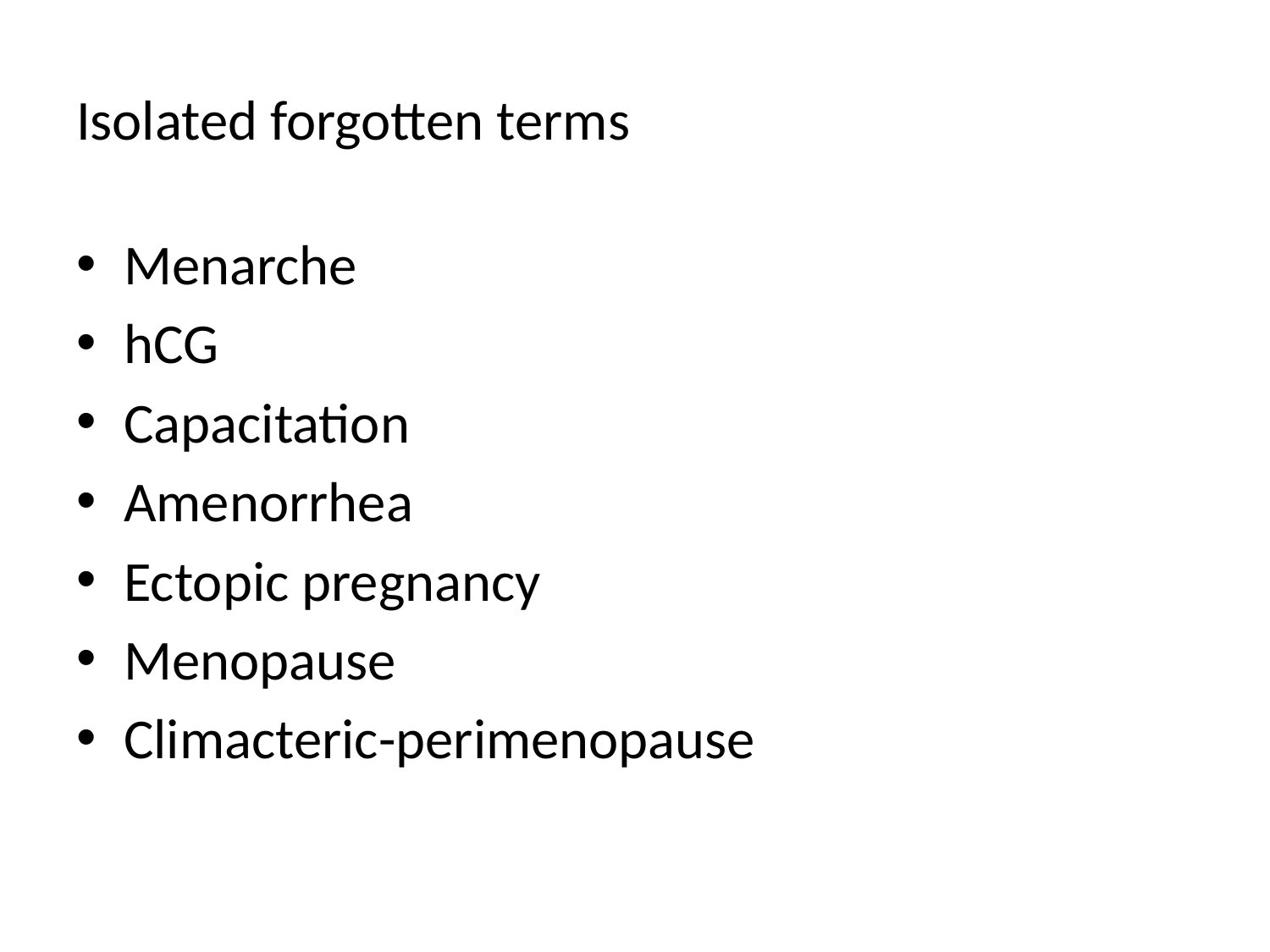

# Isolated forgotten terms
Menarche
hCG
Capacitation
Amenorrhea
Ectopic pregnancy
Menopause
Climacteric-perimenopause